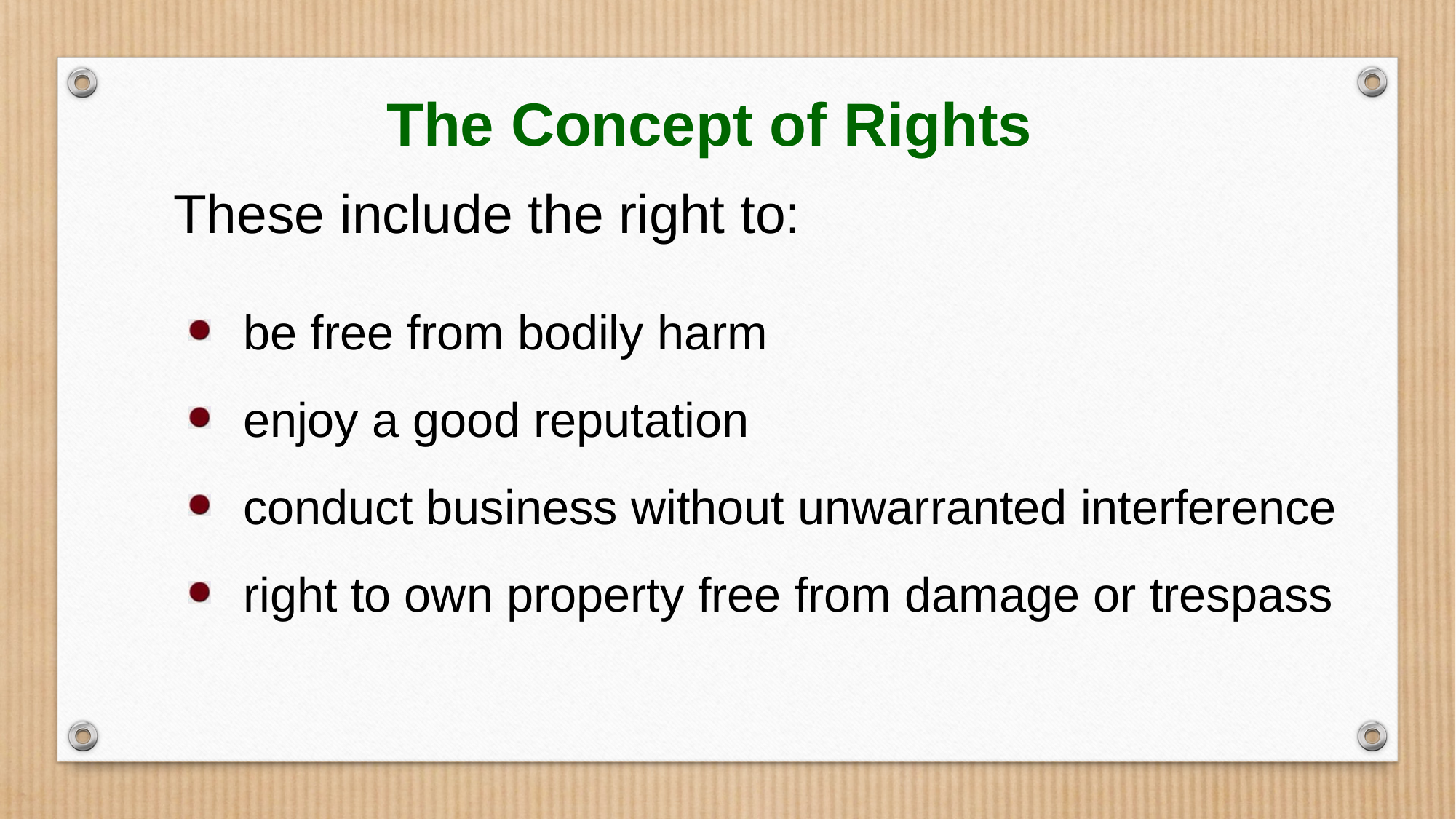

The Concept of Rights
These include the right to:
be free from bodily harm
enjoy a good reputation
conduct business without unwarranted interference
right to own property free from damage or trespass